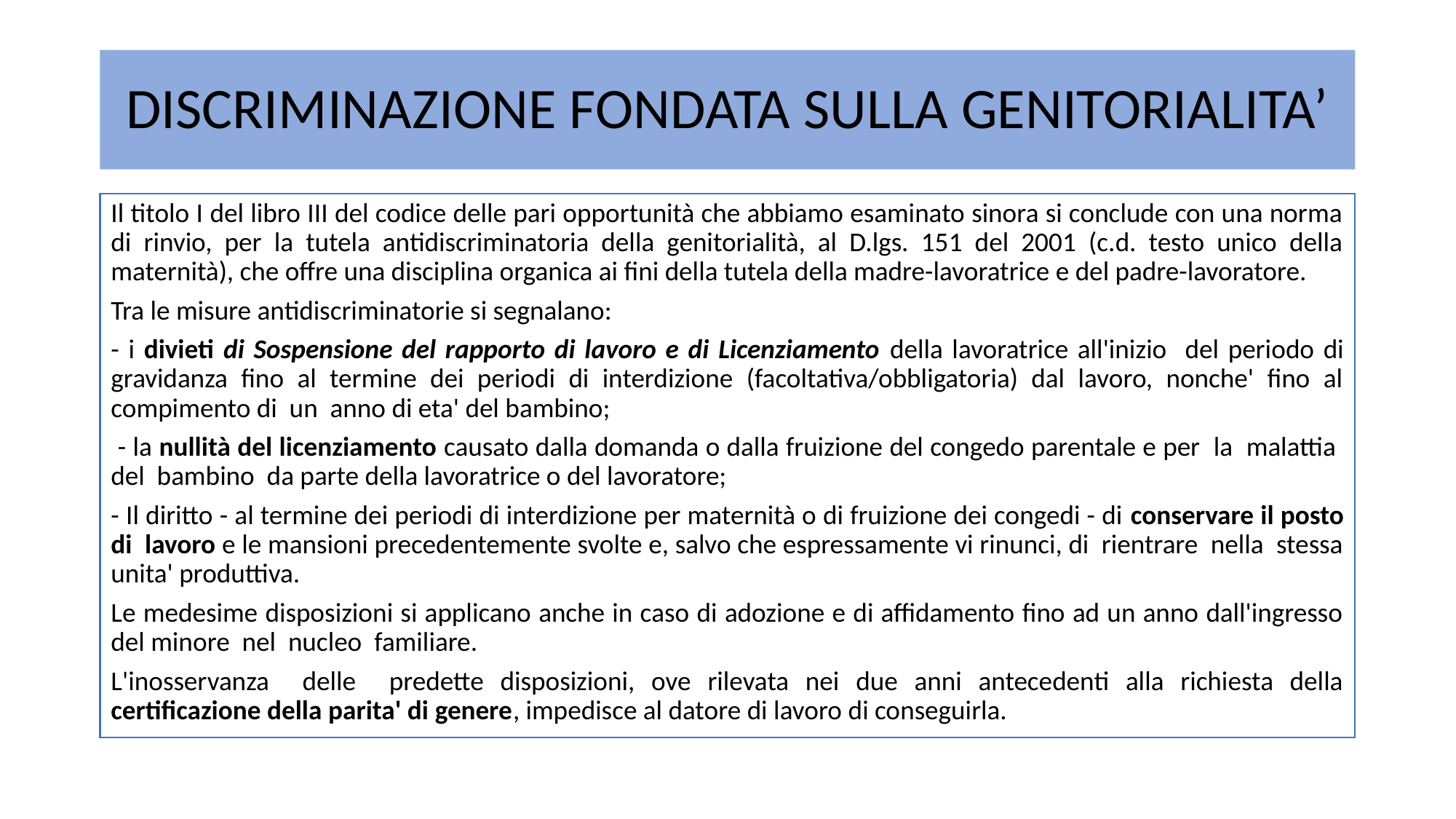

# DISCRIMINAZIONE FONDATA SULLA GENITORIALITA’
Il titolo I del libro III del codice delle pari opportunità che abbiamo esaminato sinora si conclude con una norma di rinvio, per la tutela antidiscriminatoria della genitorialità, al D.lgs. 151 del 2001 (c.d. testo unico della maternità), che offre una disciplina organica ai fini della tutela della madre-lavoratrice e del padre-lavoratore.
Tra le misure antidiscriminatorie si segnalano:
- i divieti di Sospensione del rapporto di lavoro e di Licenziamento della lavoratrice all'inizio  del periodo di gravidanza fino al termine dei periodi di interdizione (facoltativa/obbligatoria) dal lavoro, nonche' fino al compimento di  un  anno di eta' del bambino;
 - la nullità del licenziamento causato dalla domanda o dalla fruizione del congedo parentale e per  la  malattia  del  bambino  da parte della lavoratrice o del lavoratore;
- Il diritto - al termine dei periodi di interdizione per maternità o di fruizione dei congedi - di conservare il posto di  lavoro e le mansioni precedentemente svolte e, salvo che espressamente vi rinunci, di  rientrare  nella  stessa unita' produttiva.
Le medesime disposizioni si applicano anche in caso di adozione e di affidamento fino ad un anno dall'ingresso del minore  nel  nucleo  familiare.
L'inosservanza  delle  predette disposizioni, ove rilevata nei due anni antecedenti alla richiesta della certificazione della parita' di genere, impedisce al datore di lavoro di conseguirla.